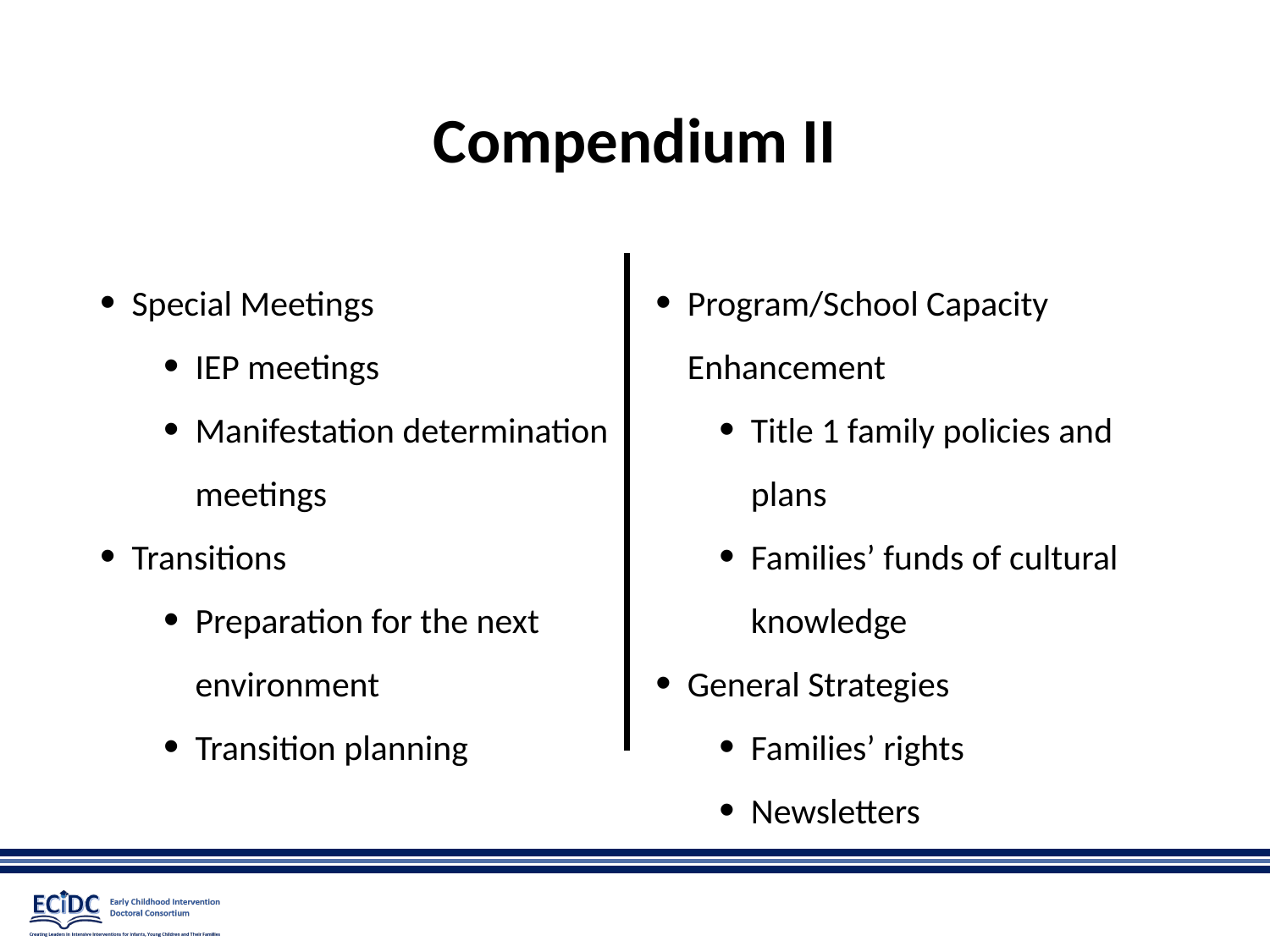

# Compendium II
Special Meetings
IEP meetings
Manifestation determination meetings
Transitions
Preparation for the next environment
Transition planning

Program/School Capacity Enhancement
Title 1 family policies and plans
Families’ funds of cultural knowledge
General Strategies
Families’ rights
Newsletters